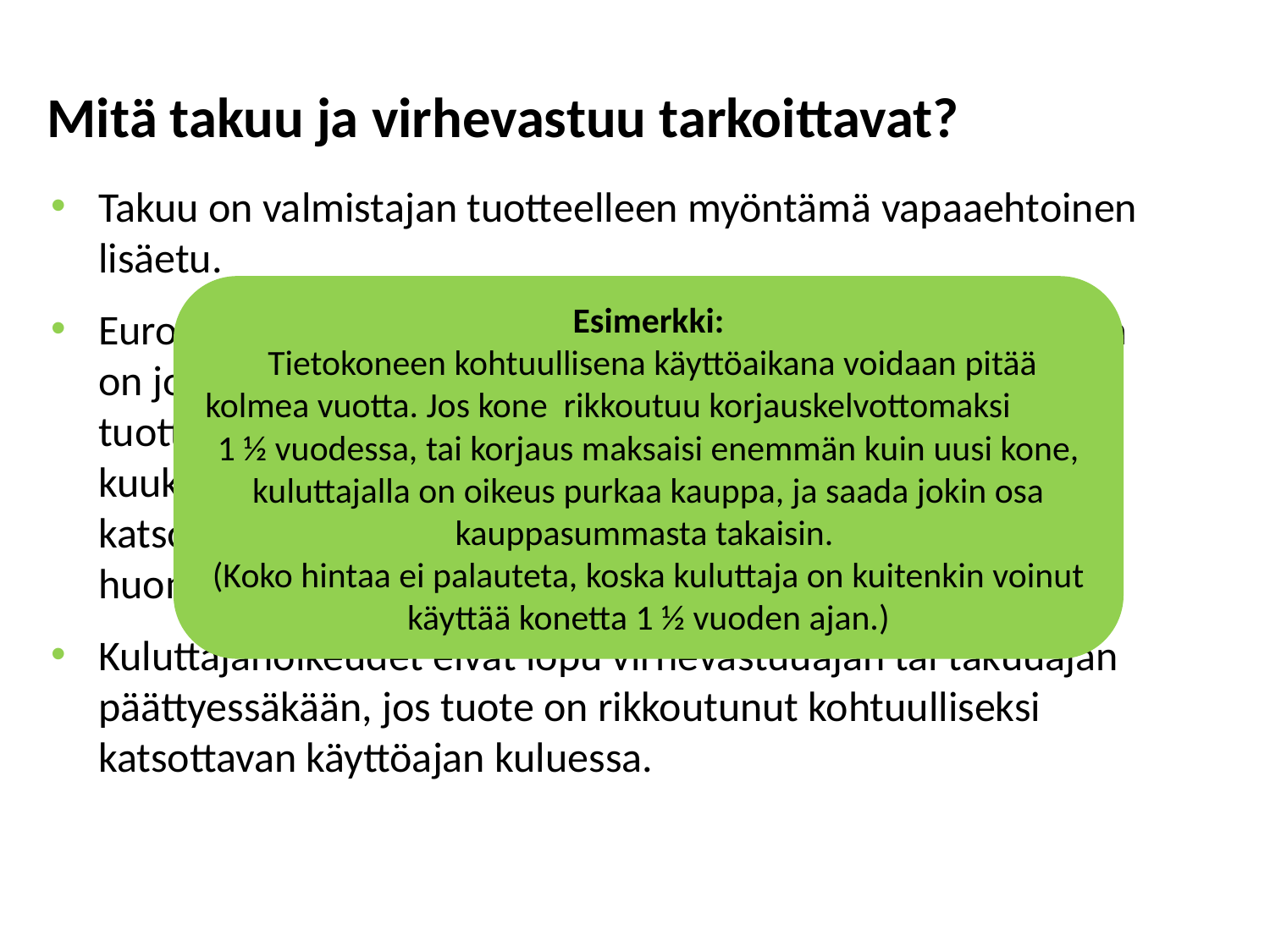

Mitä takuu ja virhevastuu tarkoittavat?
Takuu on valmistajan tuotteelleen myöntämä vapaaehtoinen lisäetu.

Euroopan unionin kuluttajalainsäädännön mukaan tuotteilla on joka tapauksessa niin sanottu virhevastuuaika: jos tuotteen kohtuulliseksi käyttöajaksi voidaan katsoa yli kuusi kuukautta ja tuotteessa ilmenee sinä aikana virhe, tuotteen katsotaan olleen virheellinen jo uutena.  Myyjän on huomioitava tämä virhettä hyvitettäessä.

Kuluttajanoikeudet eivät lopu virhevastuuajan tai takuuajan päättyessäkään, jos tuote on rikkoutunut kohtuulliseksi katsottavan käyttöajan kuluessa.
Esimerkki:
 Tietokoneen kohtuullisena käyttöaikana voidaan pitää kolmea vuotta. Jos kone  rikkoutuu korjauskelvottomaksi           1 ½ vuodessa, tai korjaus maksaisi enemmän kuin uusi kone, kuluttajalla on oikeus purkaa kauppa, ja saada jokin osa kauppasummasta takaisin.
(Koko hintaa ei palauteta, koska kuluttaja on kuitenkin voinut käyttää konetta 1 ½ vuoden ajan.)
Esimerkki:
 Jos tietokone rikkoutuu korjauskelvottomaksi alle puolessa vuodessa, myyjän on  vaihdettava se uuteen.
Kyse on markkinointikeinosta, jolla valmistaja pyrkii luomaan mahdollisimman hyvä kuvan tuotteestaan.
Takuusta valmistajalle syntyvät kustannukset on arvioitu mukaan tuotteen myyntihintaan.